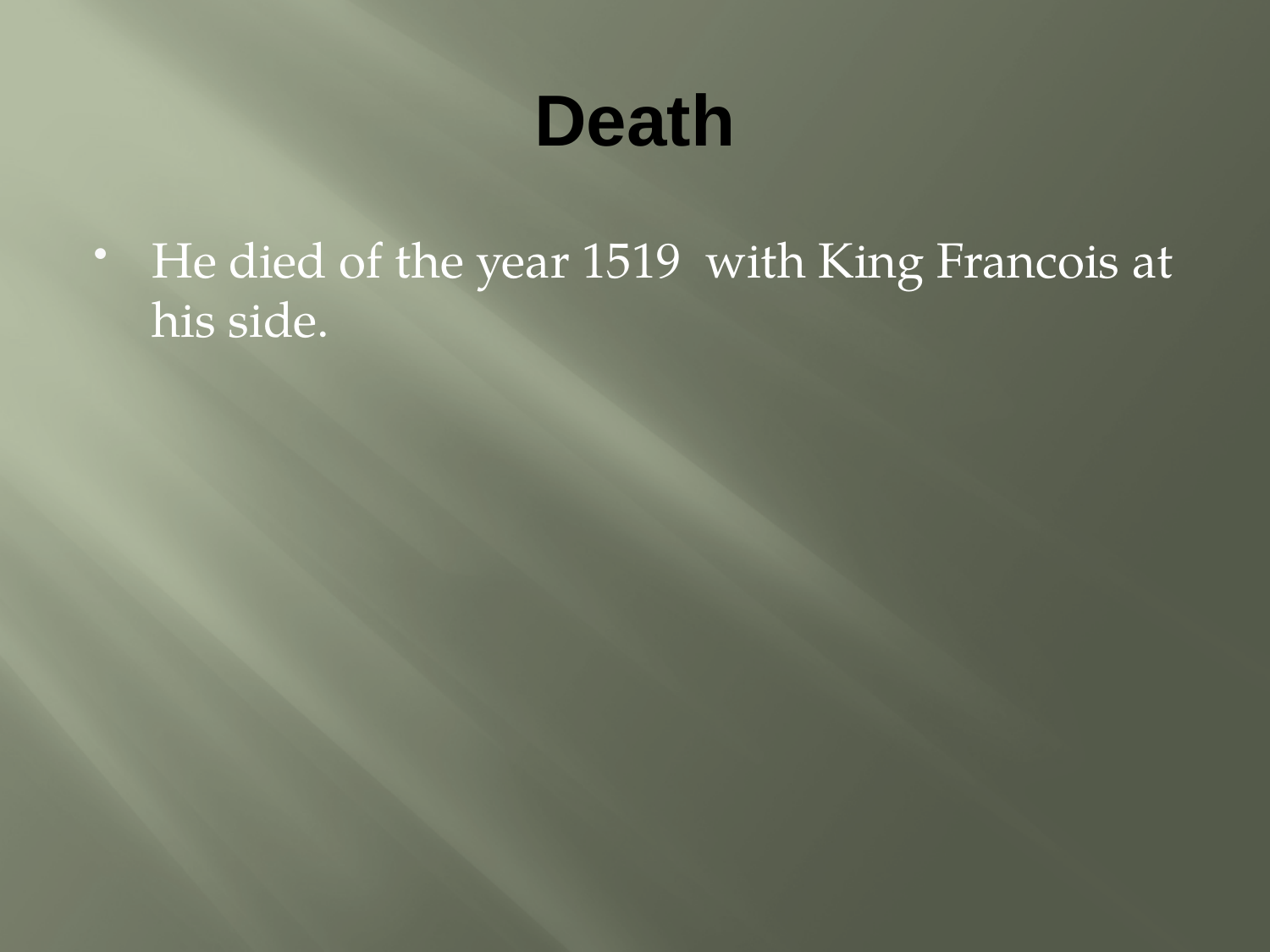

# Death
He died of the year 1519  with King Francois at his side.